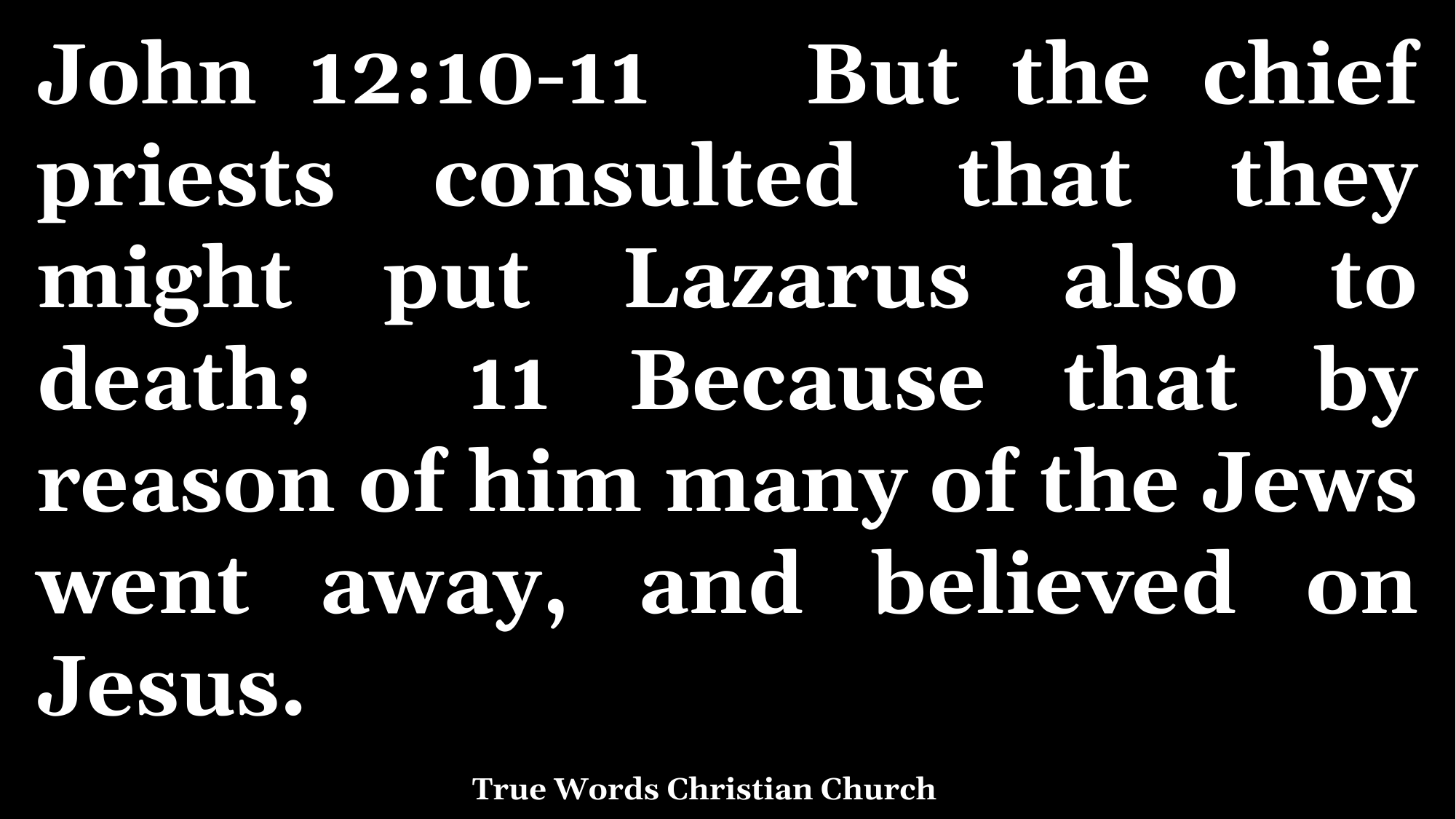

John 12:10-11   But the chief priests consulted that they might put Lazarus also to death;  11 Because that by reason of him many of the Jews went away, and believed on Jesus.
True Words Christian Church